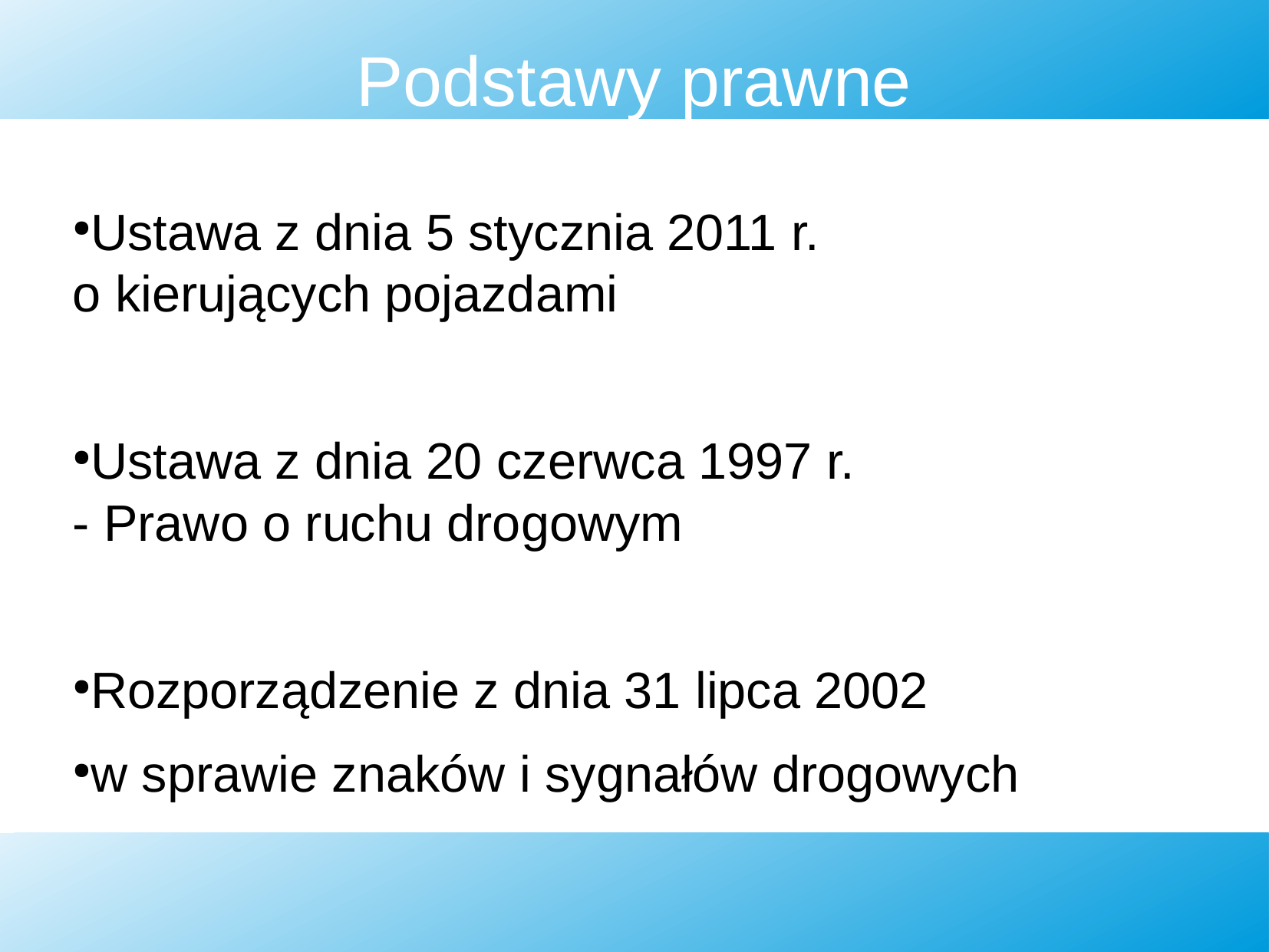

Podstawy prawne
Ustawa z dnia 5 stycznia 2011 r.
o kierujących pojazdami

Ustawa z dnia 20 czerwca 1997 r.
- Prawo o ruchu drogowym

Rozporządzenie z dnia 31 lipca 2002
w sprawie znaków i sygnałów drogowych